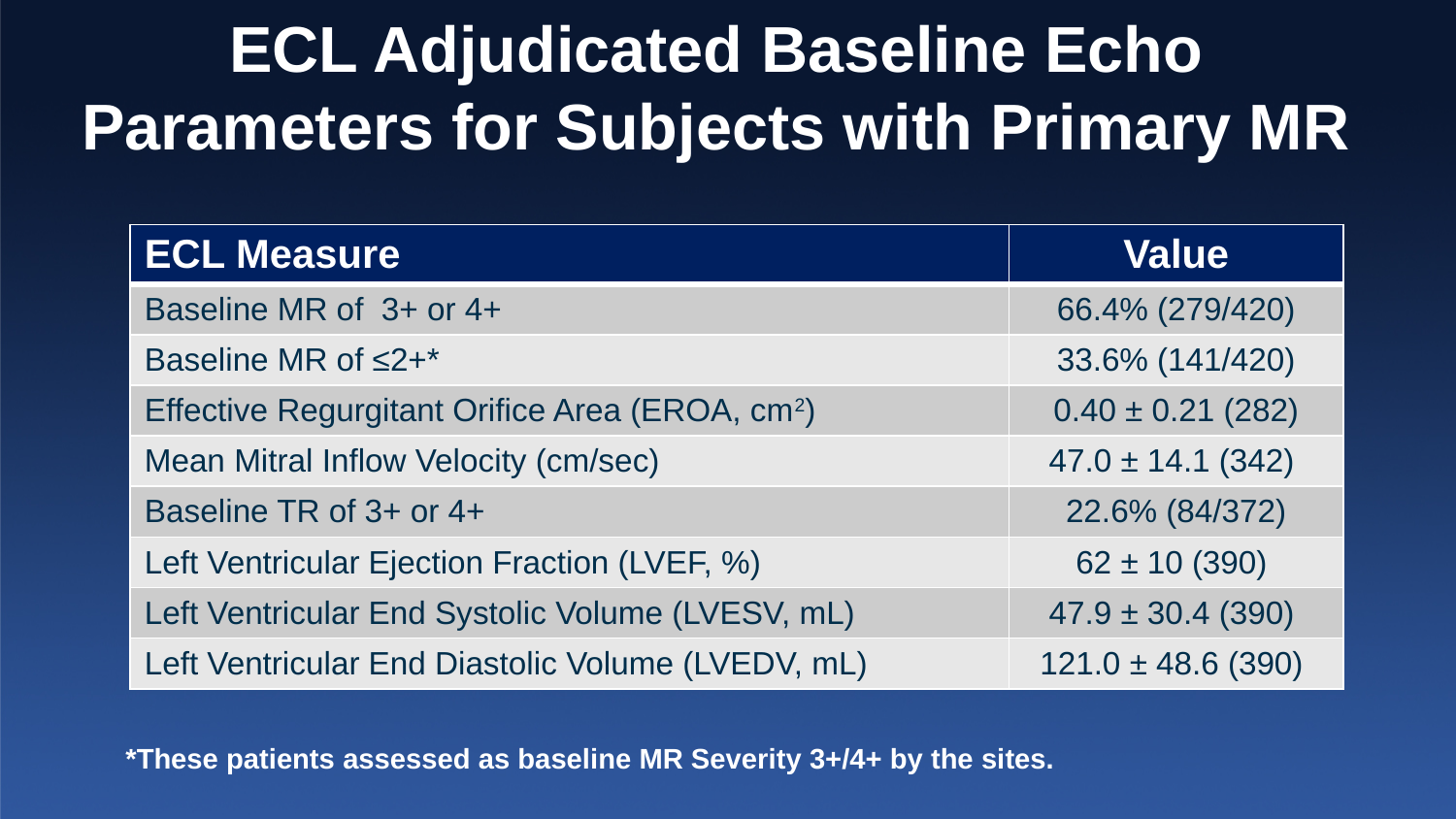

# ECL Adjudicated Baseline Echo Parameters for Subjects with Primary MR
| ECL Measure | Value |
| --- | --- |
| Baseline MR of 3+ or 4+ | 66.4% (279/420) |
| Baseline MR of ≤2+\* | 33.6% (141/420) |
| Effective Regurgitant Orifice Area (EROA, cm2) | 0.40 ± 0.21 (282) |
| Mean Mitral Inflow Velocity (cm/sec) | 47.0 ± 14.1 (342) |
| Baseline TR of 3+ or 4+ | 22.6% (84/372) |
| Left Ventricular Ejection Fraction (LVEF, %) | 62 ± 10 (390) |
| Left Ventricular End Systolic Volume (LVESV, mL) | 47.9 ± 30.4 (390) |
| Left Ventricular End Diastolic Volume (LVEDV, mL) | 121.0 ± 48.6 (390) |
*These patients assessed as baseline MR Severity 3+/4+ by the sites.